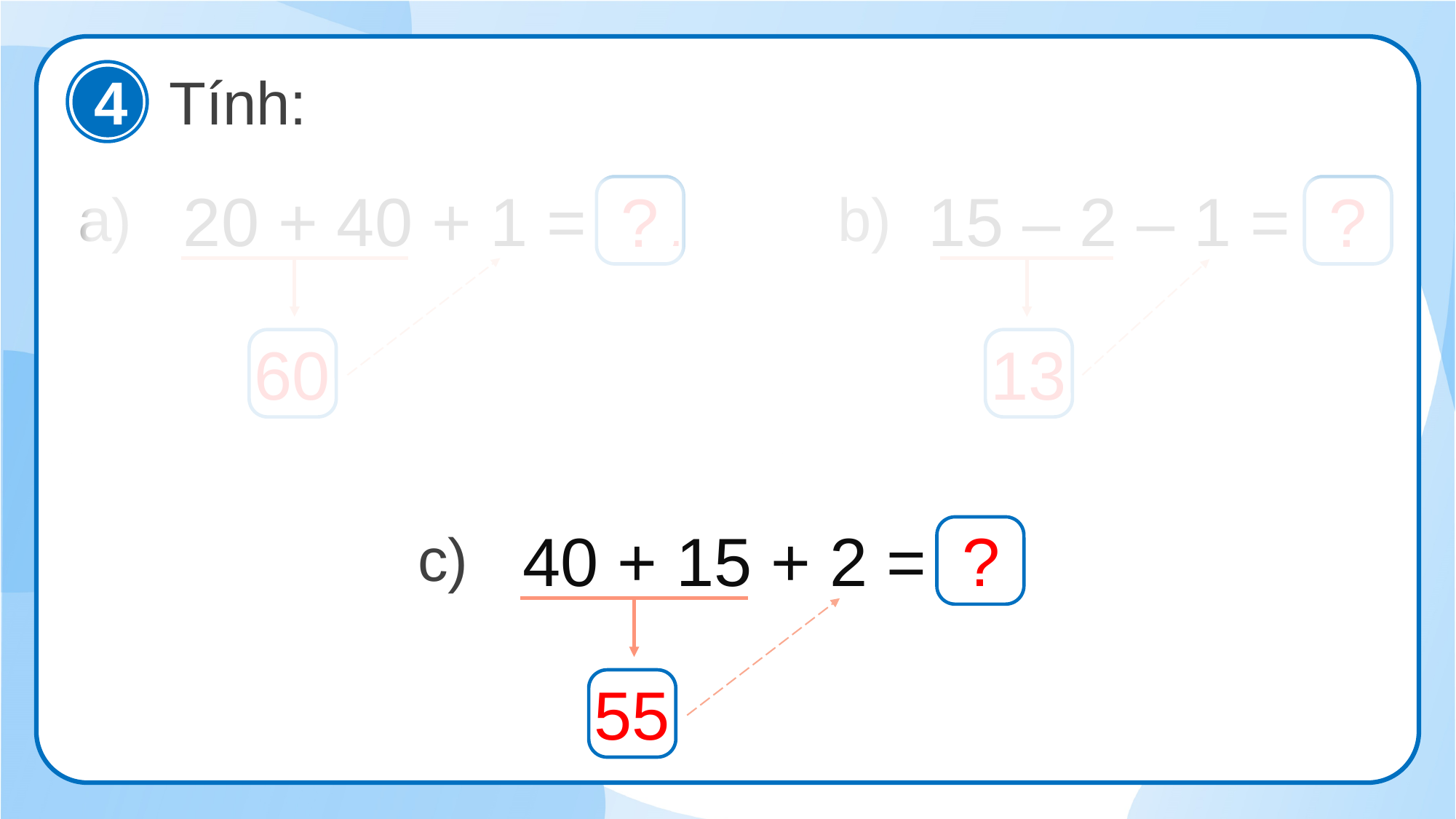

4

Tính:

20 + 40 + 1 = 61
15 – 2 – 1 =  2
a)
b)

?
?
60

13

?
?
40 + 15 + 2 = 57
c)

?
55

?